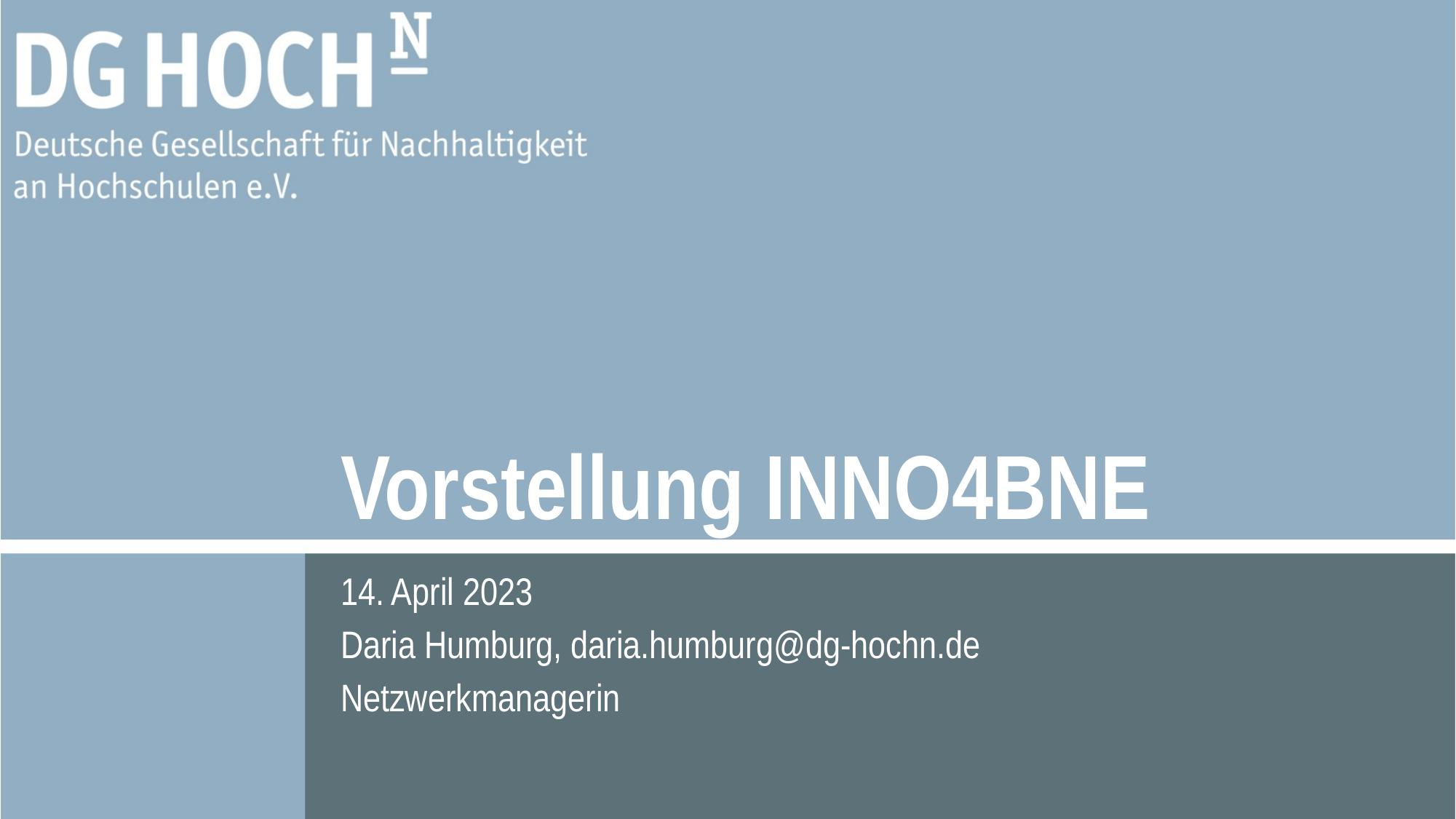

# Vorstellung INNO4BNE
14. April 2023
Daria Humburg, daria.humburg@dg-hochn.de
Netzwerkmanagerin